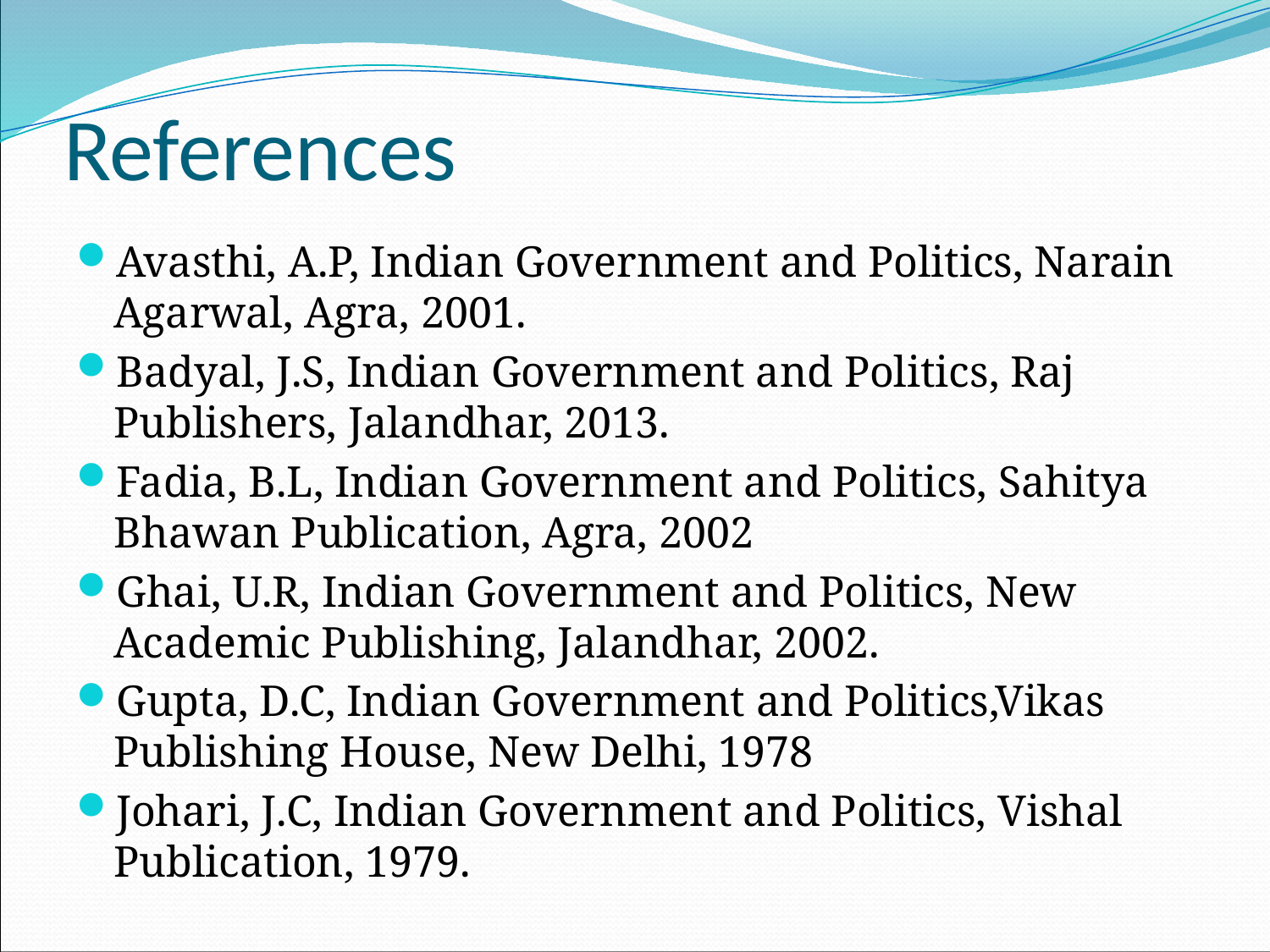

# References
Avasthi, A.P, Indian Government and Politics, Narain Agarwal, Agra, 2001.
Badyal, J.S, Indian Government and Politics, Raj Publishers, Jalandhar, 2013.
Fadia, B.L, Indian Government and Politics, Sahitya Bhawan Publication, Agra, 2002
Ghai, U.R, Indian Government and Politics, New Academic Publishing, Jalandhar, 2002.
Gupta, D.C, Indian Government and Politics,Vikas Publishing House, New Delhi, 1978
Johari, J.C, Indian Government and Politics, Vishal Publication, 1979.